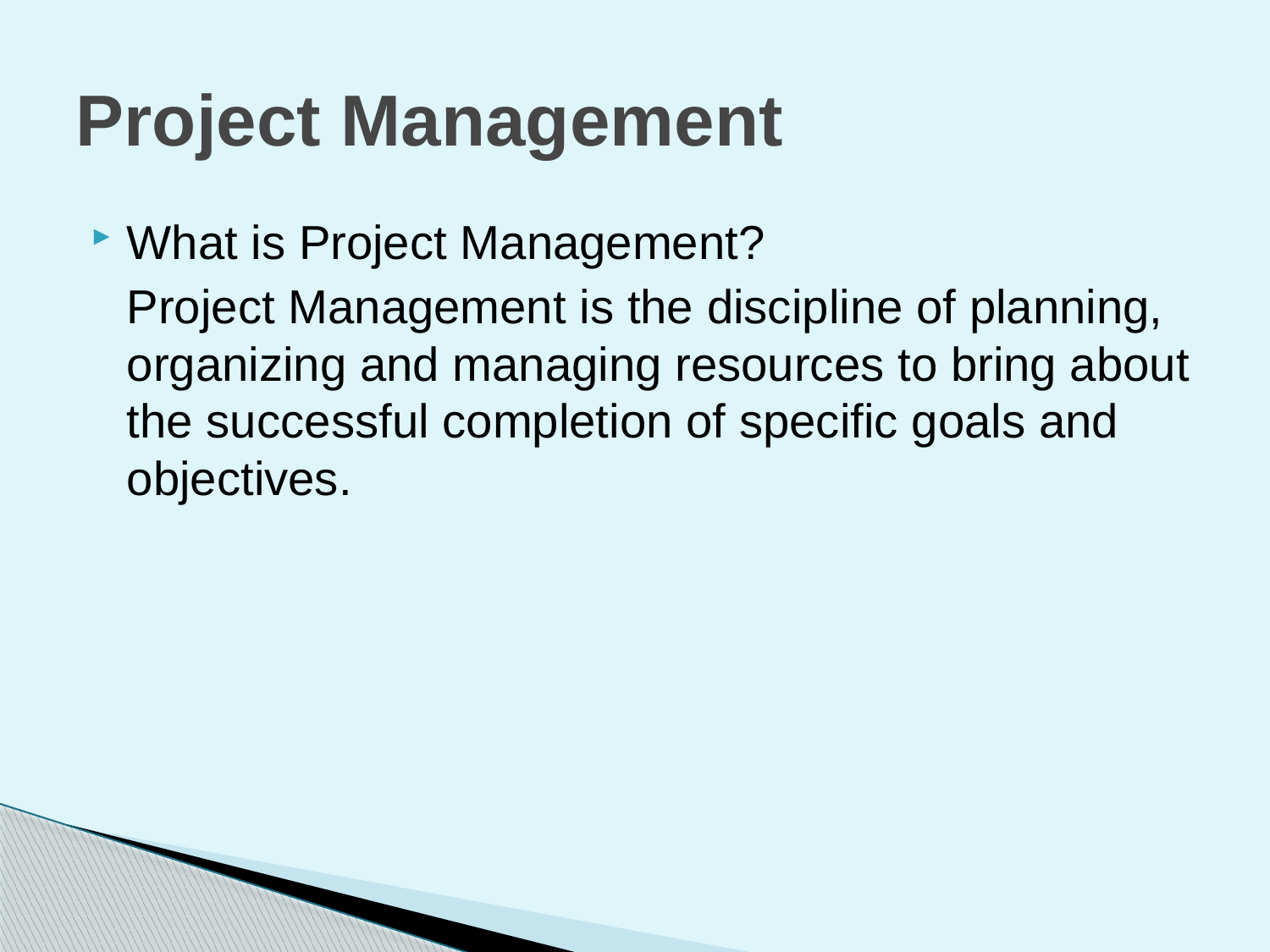

# Project Management
What is Project Management?
	Project Management is the discipline of planning, organizing and managing resources to bring about the successful completion of specific goals and objectives.